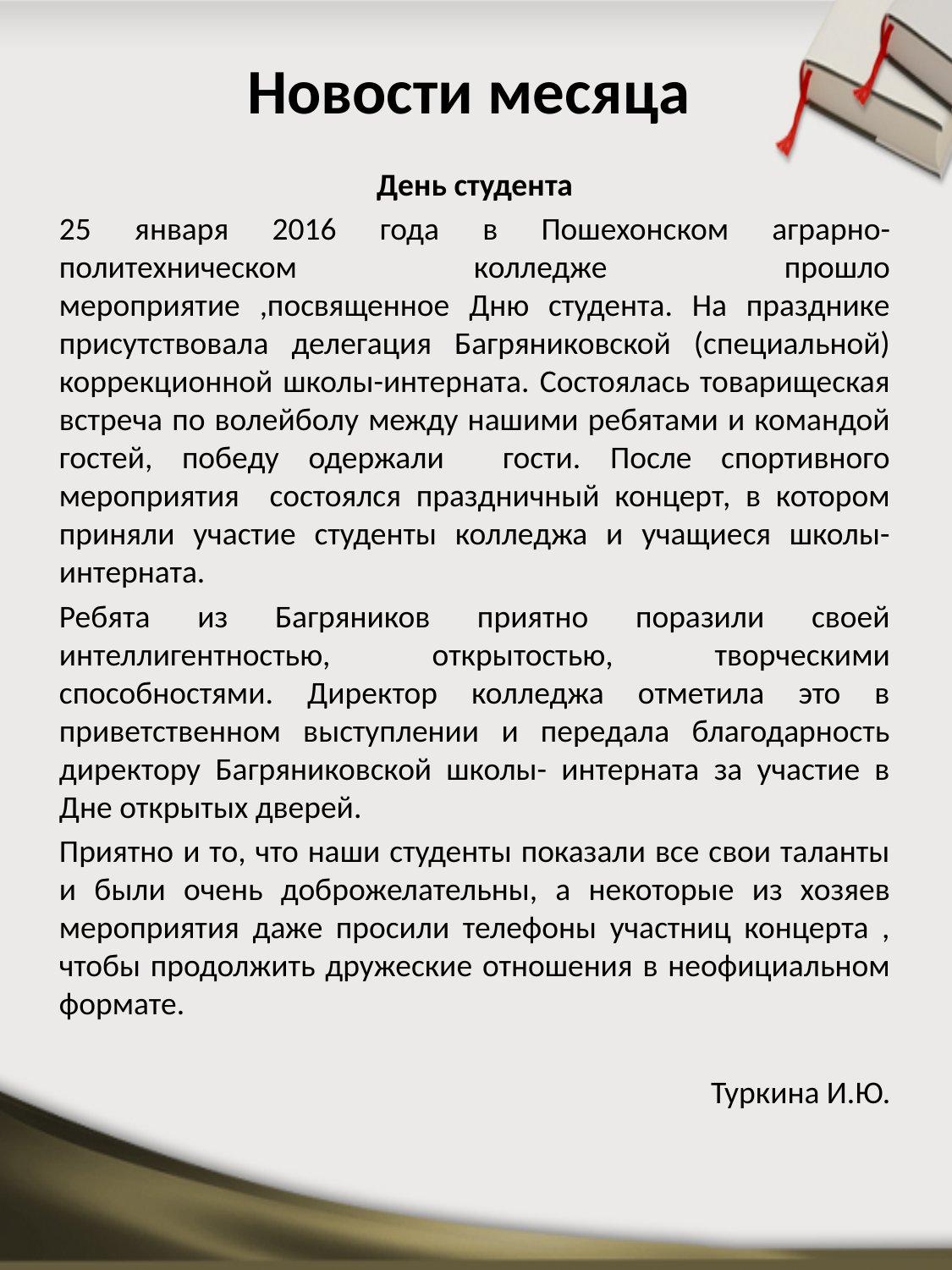

# Новости месяца
День студента
25 января 2016 года в Пошехонском аграрно-политехническом колледже прошло мероприятие ,посвященное Дню студента. На празднике присутствовала делегация Багряниковской (специальной) коррекционной школы-интерната. Состоялась товарищеская встреча по волейболу между нашими ребятами и командой гостей, победу одержали  гости. После спортивного мероприятия  состоялся праздничный концерт, в котором приняли участие студенты колледжа и учащиеся школы-интерната.
Ребята из Багряников приятно поразили своей интеллигентностью, открытостью, творческими способностями. Директор колледжа отметила это в приветственном выступлении и передала благодарность директору Багряниковской школы- интерната за участие в Дне открытых дверей.
Приятно и то, что наши студенты показали все свои таланты и были очень доброжелательны, а некоторые из хозяев мероприятия даже просили телефоны участниц концерта , чтобы продолжить дружеские отношения в неофициальном формате.

Туркина И.Ю.